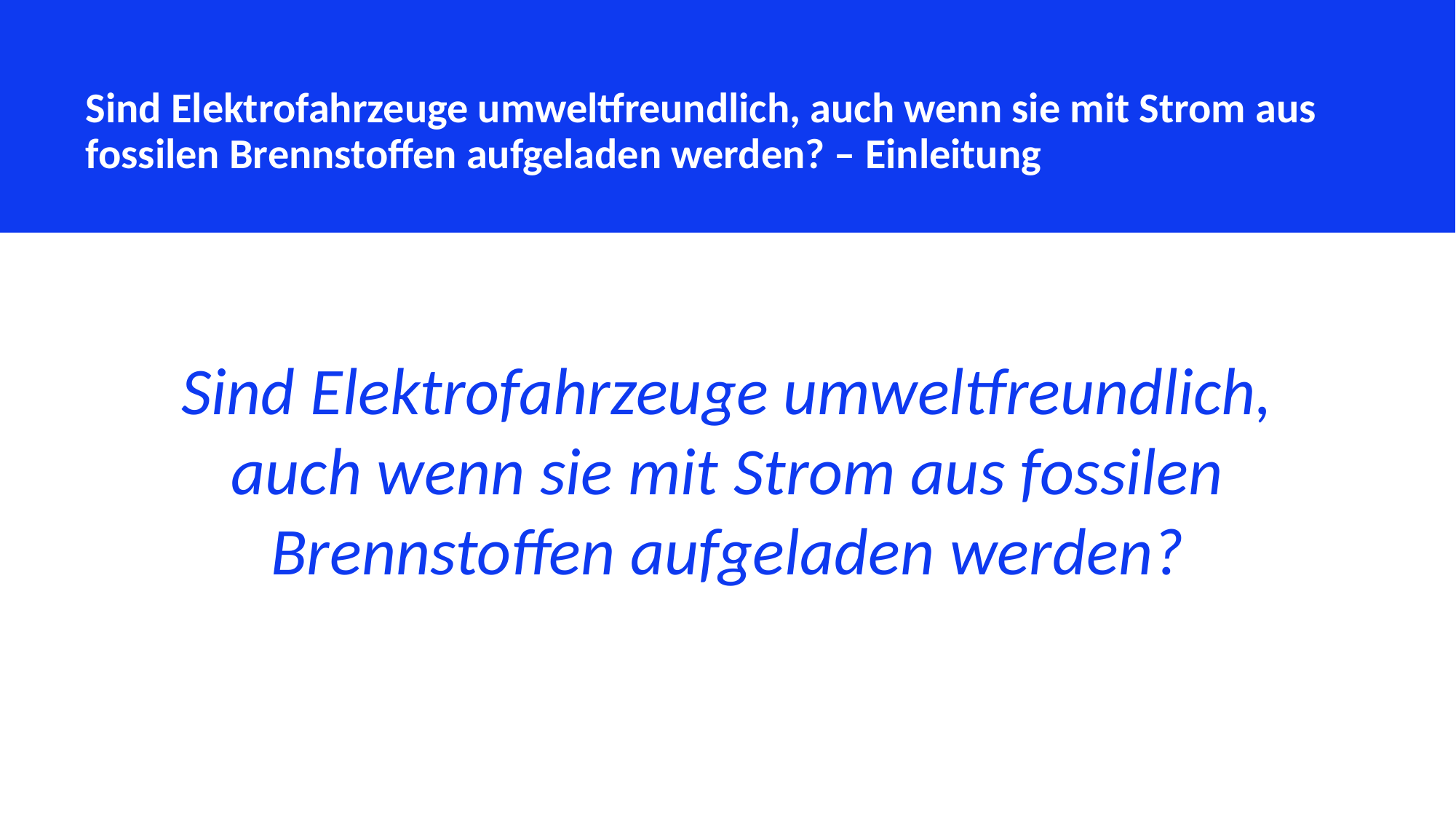

Sind Elektrofahrzeuge umweltfreundlich, auch wenn sie mit Strom aus fossilen Brennstoffen aufgeladen werden? – Einleitung

Sind Elektrofahrzeuge umweltfreundlich, auch wenn sie mit Strom aus fossilen Brennstoffen aufgeladen werden?